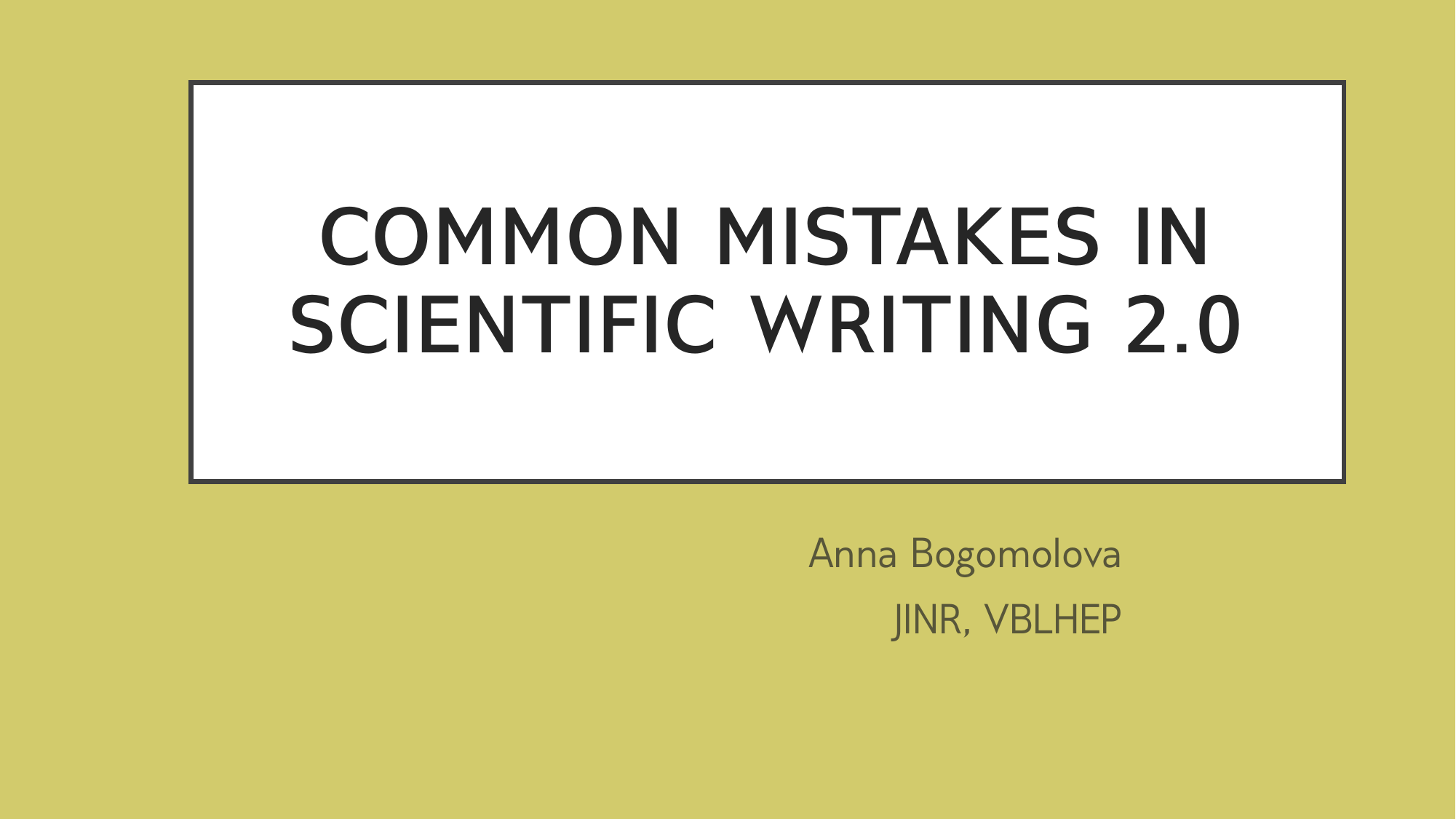

# COMMON MISTAKES IN SCIENTIFIC WRITING 2.0
Anna Bogomolova
JINR, VBLHEP